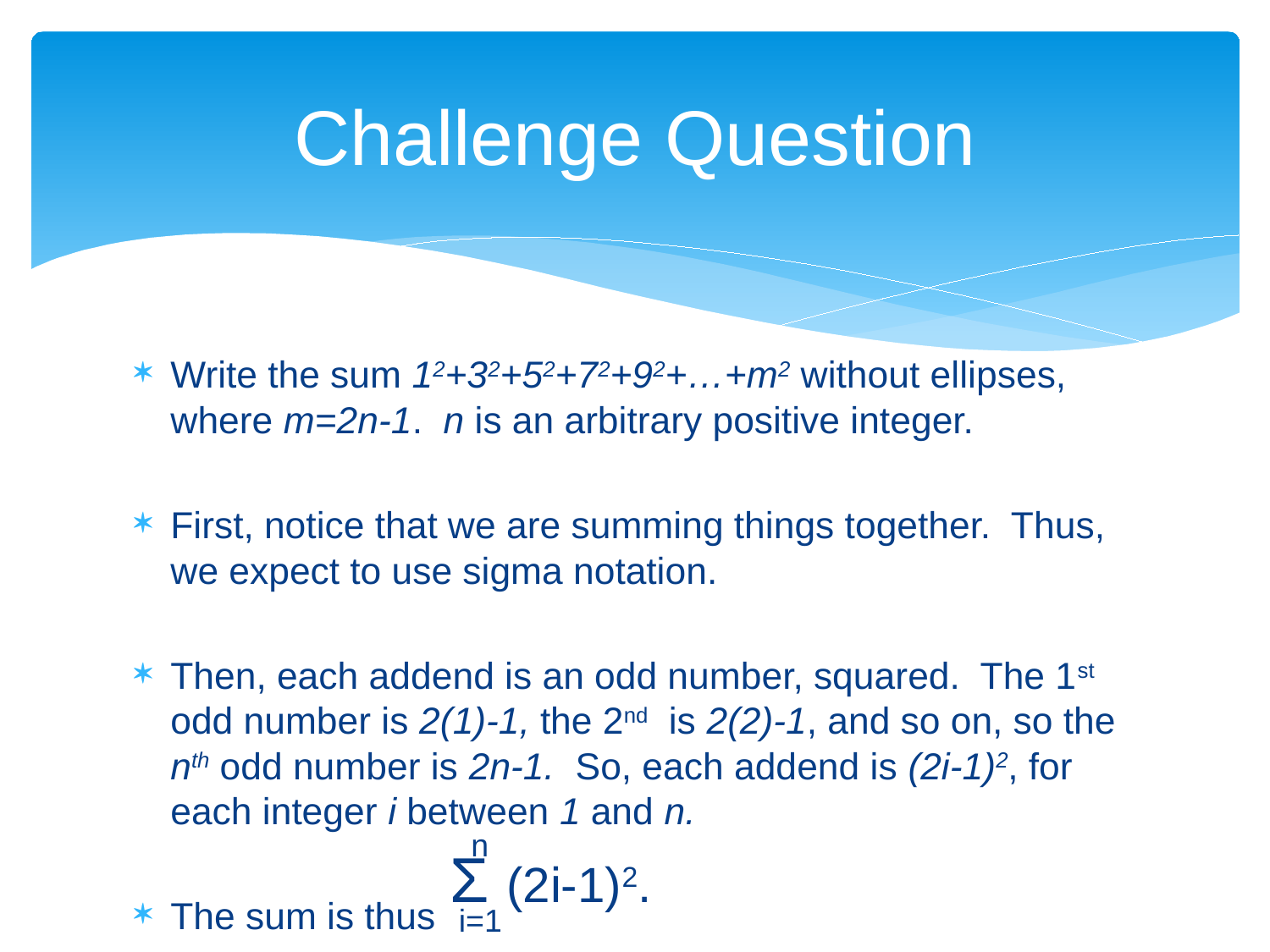

# Challenge Question
Write the sum 12+32+52+72+92+…+m2 without ellipses, where m=2n-1.  n is an arbitrary positive integer.

First, notice that we are summing things together.  Thus, we expect to use sigma notation.

Then, each addend is an odd number, squared.  The 1st odd number is 2(1)-1, the 2nd  is 2(2)-1, and so on, so the nth odd number is 2n-1.  So, each addend is (2i-1)2, for each integer i between 1 and n.

The sum is thus
n
Σ (2i-1)2.

i=1